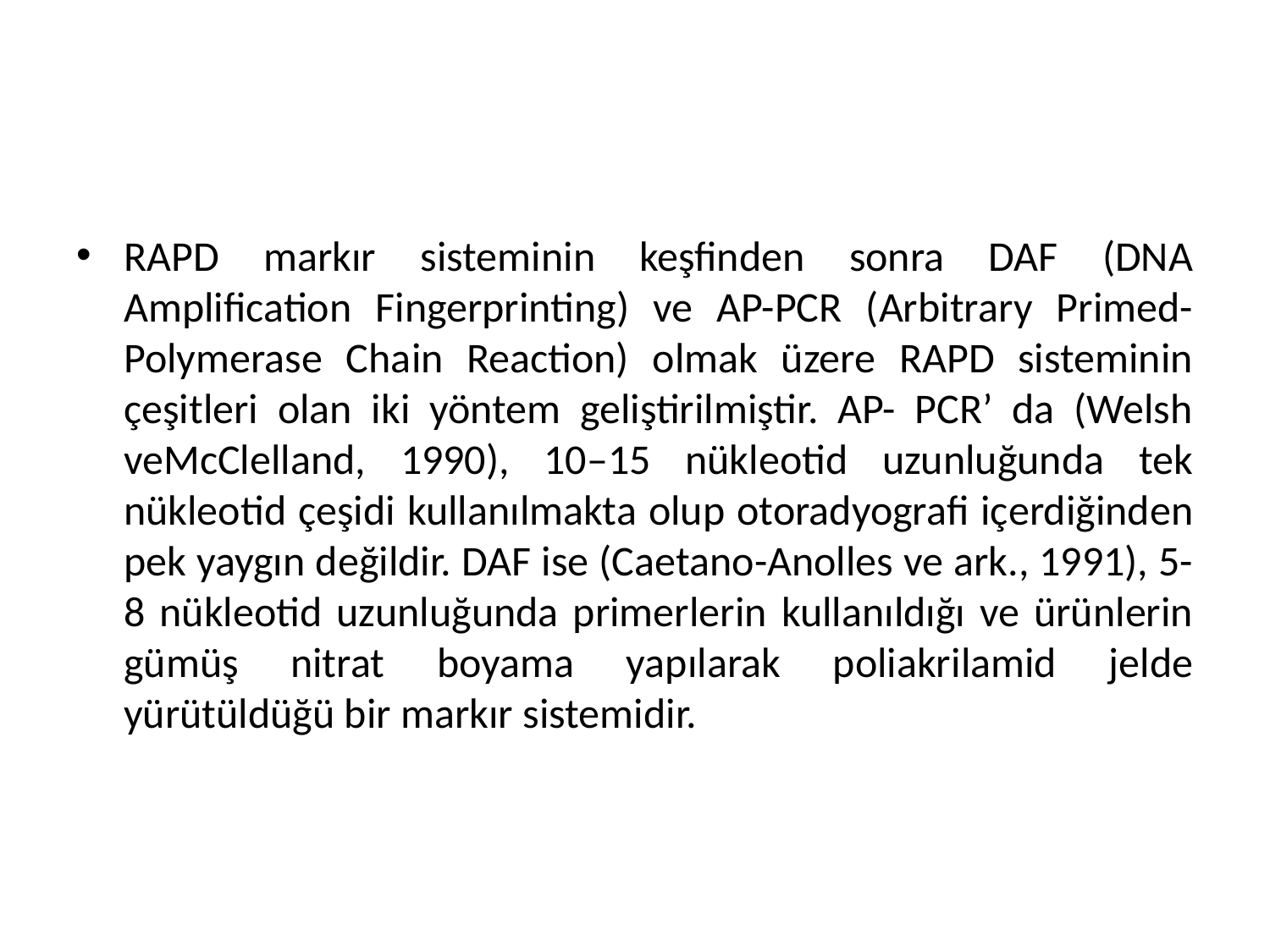

RAPD markır sisteminin keşfinden sonra DAF (DNA Amplification Fingerprinting) ve AP-PCR (Arbitrary Primed-Polymerase Chain Reaction) olmak üzere RAPD sisteminin çeşitleri olan iki yöntem geliştirilmiştir. AP- PCR’ da (Welsh veMcClelland, 1990), 10–15 nükleotid uzunluğunda tek nükleotid çeşidi kullanılmakta olup otoradyografi içerdiğinden pek yaygın değildir. DAF ise (Caetano-Anolles ve ark., 1991), 5-8 nükleotid uzunluğunda primerlerin kullanıldığı ve ürünlerin gümüş nitrat boyama yapılarak poliakrilamid jelde yürütüldüğü bir markır sistemidir.